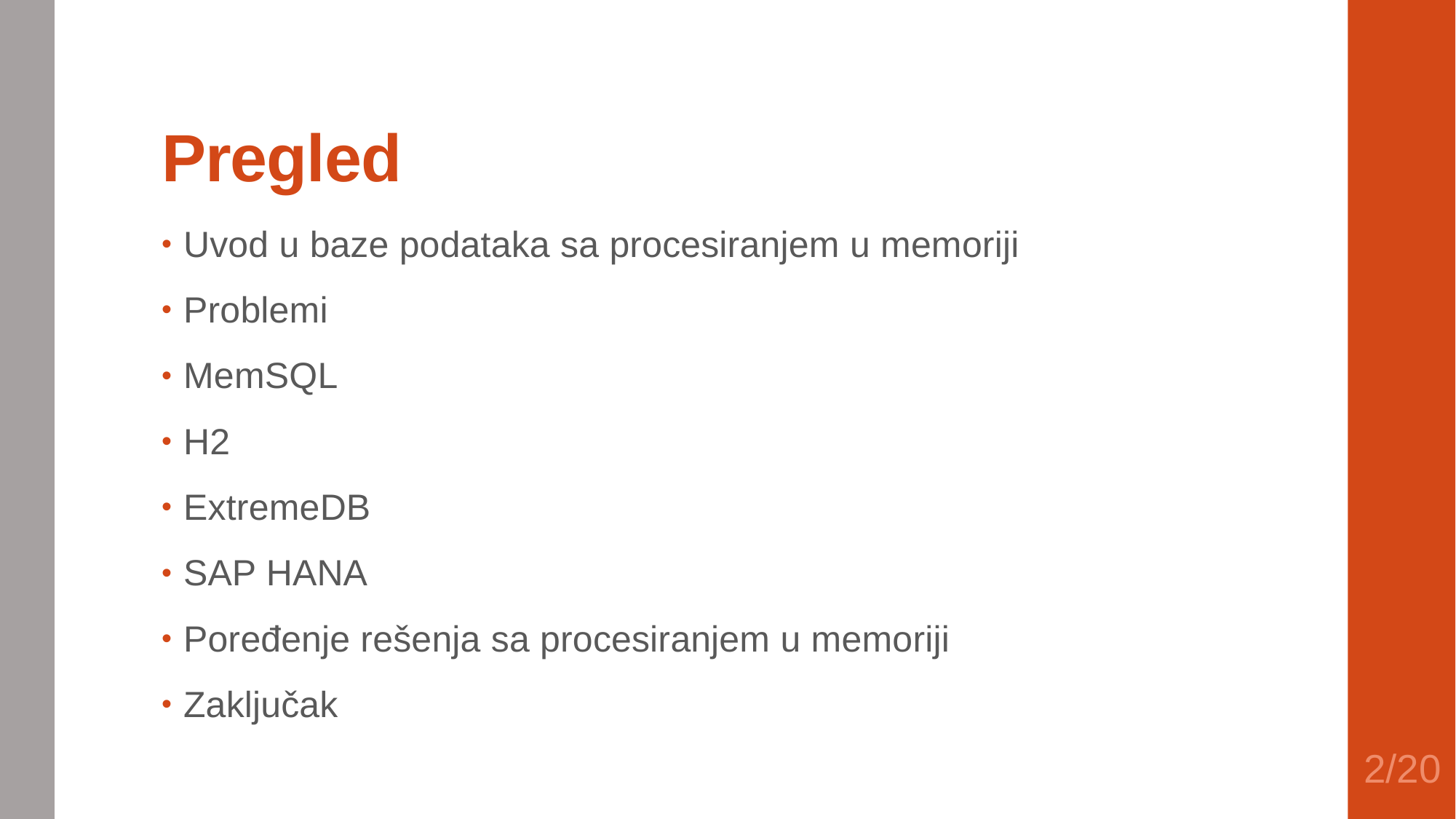

# Pregled
Uvod u baze podataka sa procesiranjem u memoriji
Problemi
MemSQL
H2
ExtremeDB
SAP HANA
Poređenje rešenja sa procesiranjem u memoriji
Zaključak

2/20